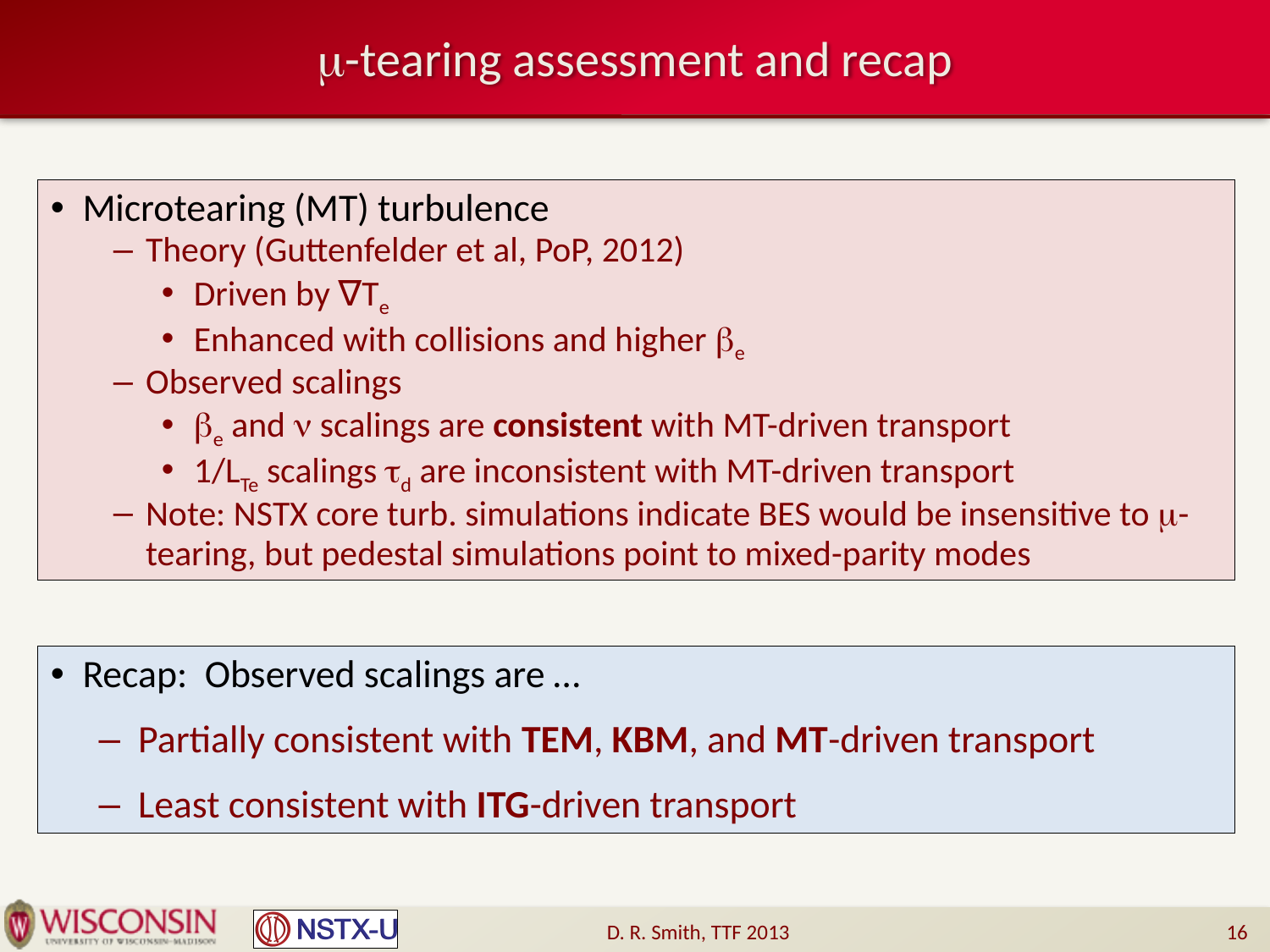

# μ-tearing assessment and recap
Microtearing (MT) turbulence
Theory (Guttenfelder et al, PoP, 2012)
Driven by ∇Te
Enhanced with collisions and higher βe
Observed scalings
βe and ν scalings are consistent with MT-driven transport
1/LTe scalings τd are inconsistent with MT-driven transport
Note: NSTX core turb. simulations indicate BES would be insensitive to μ-tearing, but pedestal simulations point to mixed-parity modes
Recap:  Observed scalings are …
Partially consistent with TEM, KBM, and MT-driven transport
Least consistent with ITG-driven transport
D. R. Smith, TTF 2013
16